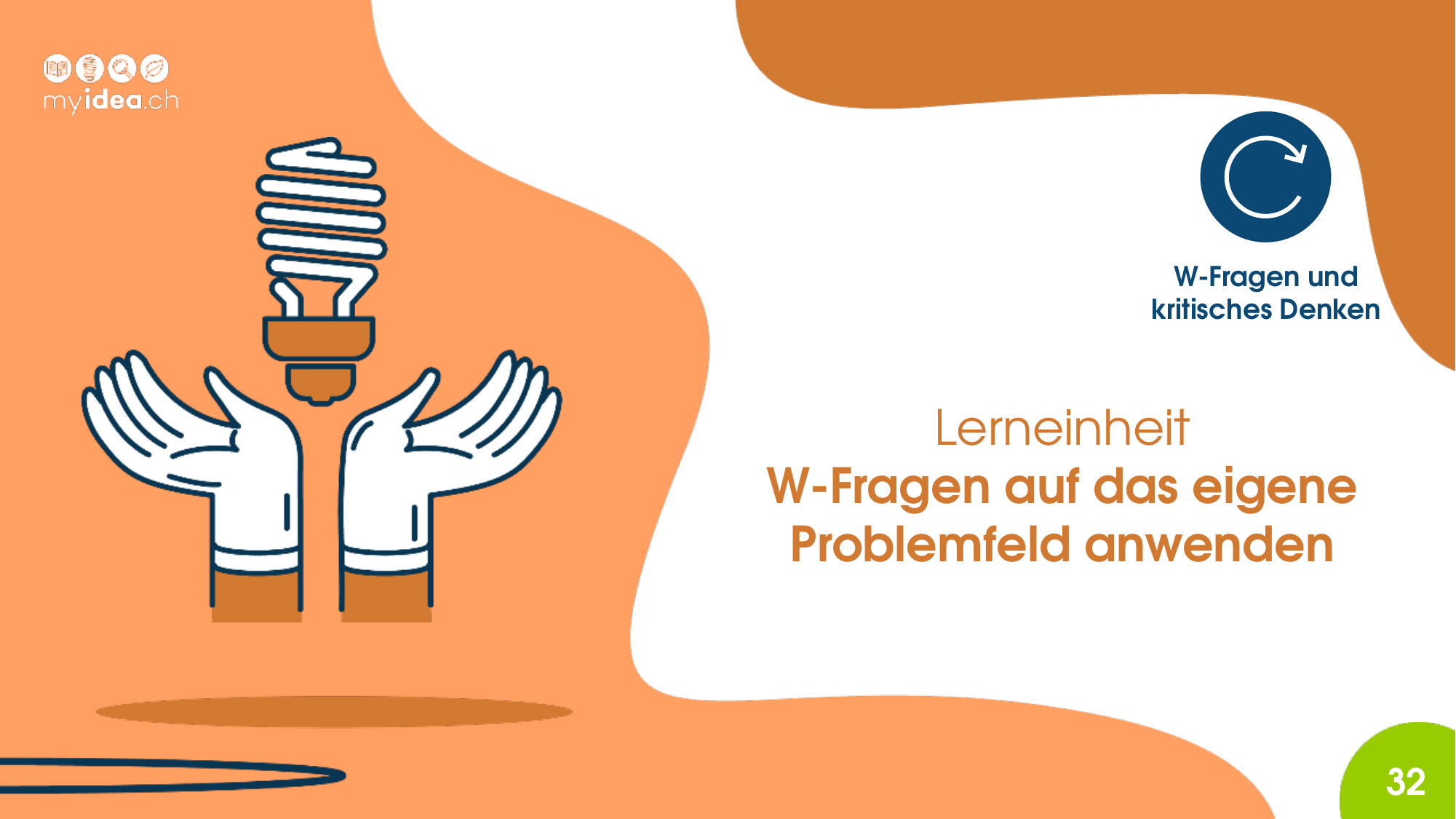

W-Fragen und kritisches Denken
Lerneinheit
W-Fragen auf das eigene Problemfeld anwenden
32